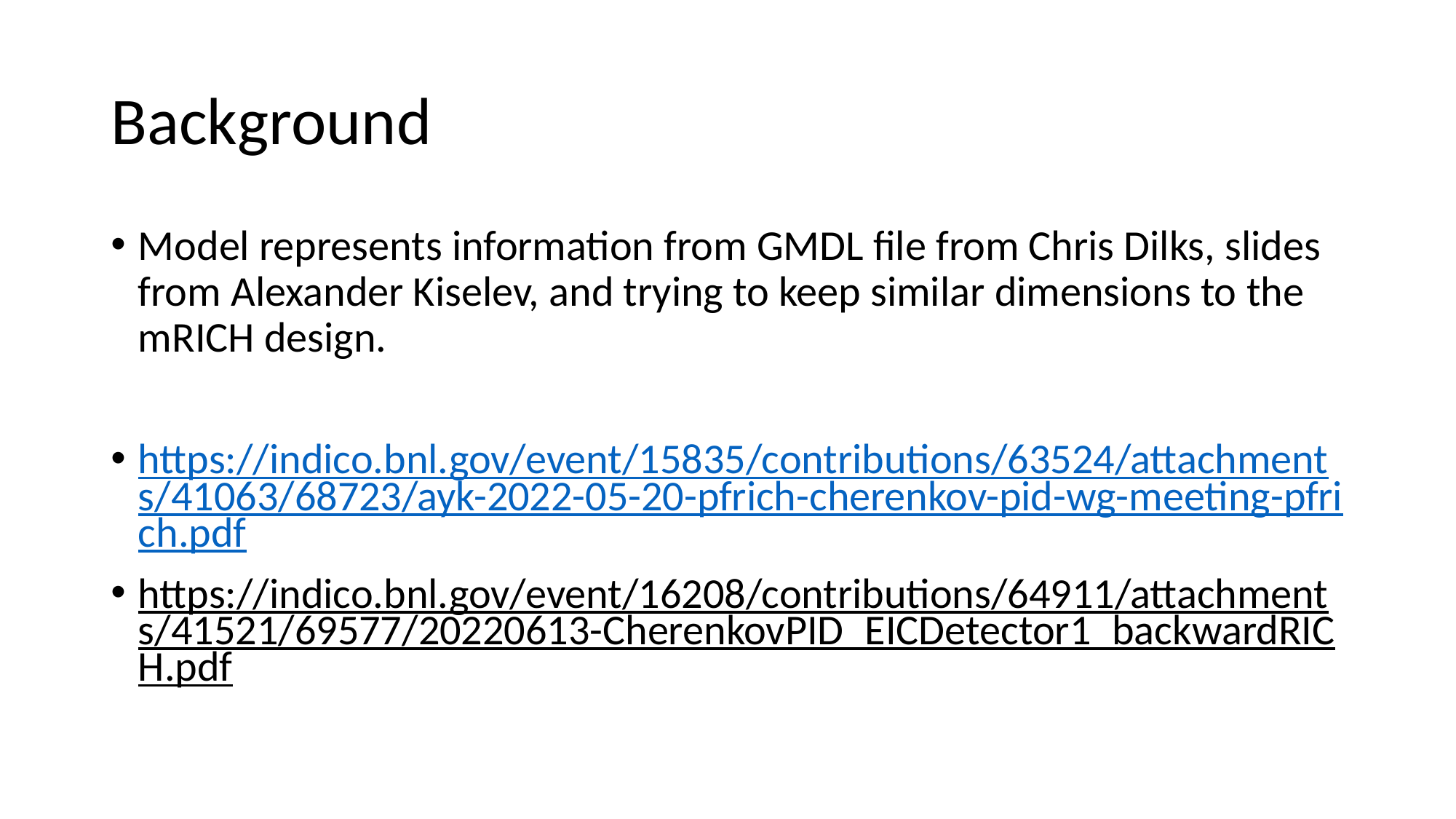

# Background
Model represents information from GMDL file from Chris Dilks, slides from Alexander Kiselev, and trying to keep similar dimensions to the mRICH design.

https://indico.bnl.gov/event/15835/contributions/63524/attachments/41063/68723/ayk-2022-05-20-pfrich-cherenkov-pid-wg-meeting-pfrich.pdf
https://indico.bnl.gov/event/16208/contributions/64911/attachments/41521/69577/20220613-CherenkovPID_EICDetector1_backwardRICH.pdf